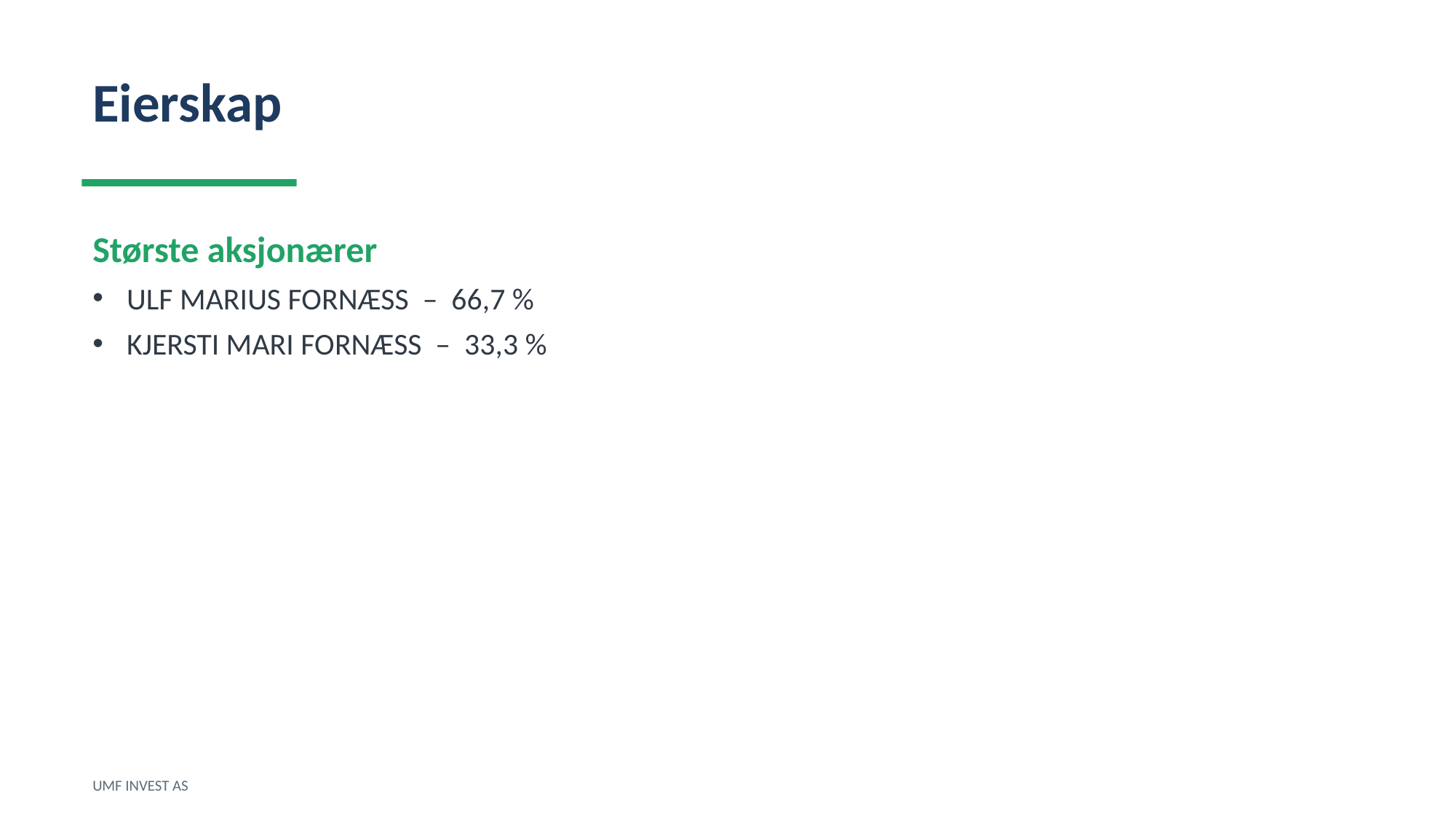

Eierskap

Største aksjonærer
ULF MARIUS FORNÆSS  –  66,7 %
KJERSTI MARI FORNÆSS  –  33,3 %
UMF INVEST AS